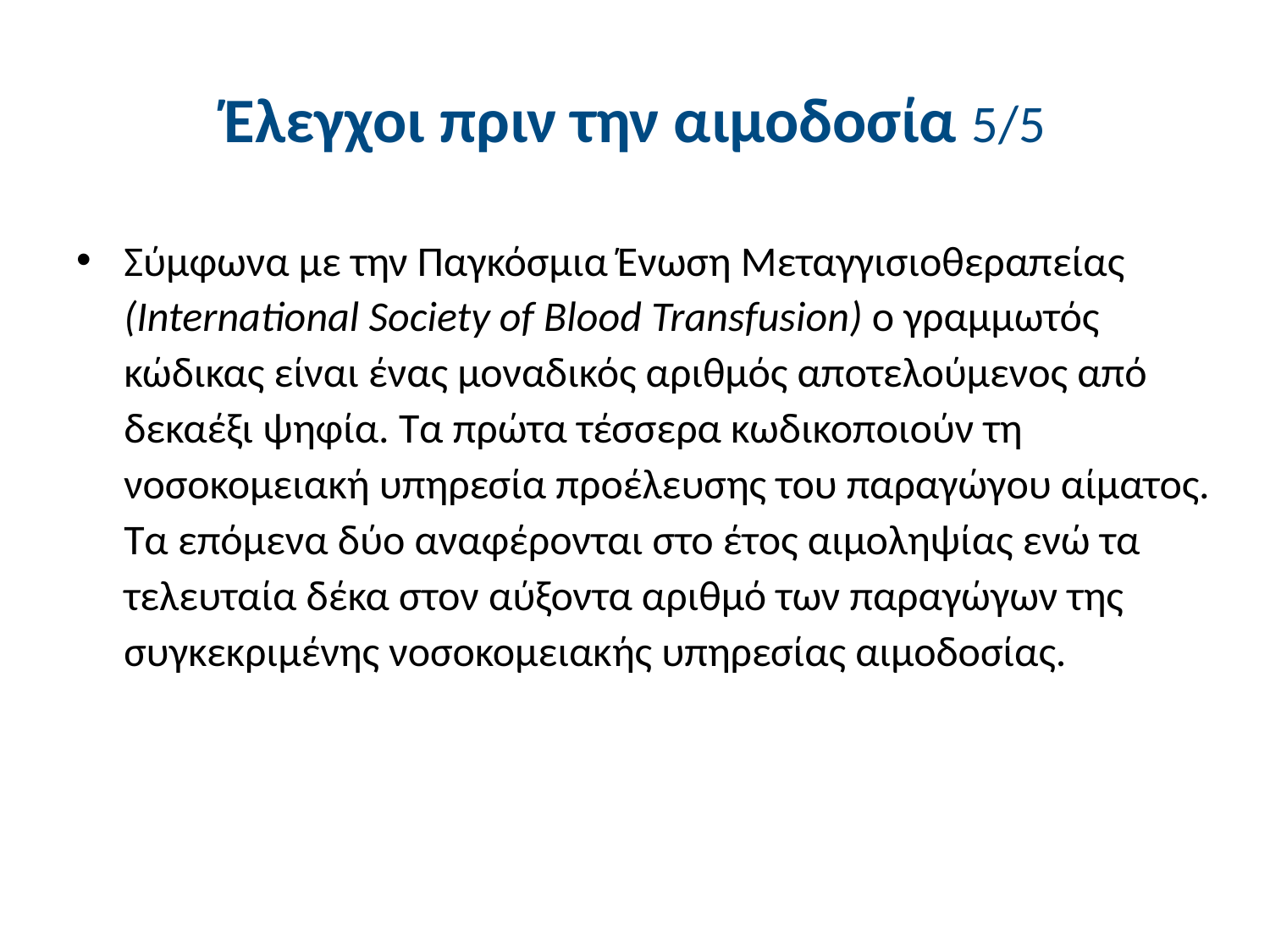

# Έλεγχοι πριν την αιμοδοσία 5/5
Σύμφωνα με την Παγκόσμια Ένωση Μεταγγισιοθεραπείας (International Society of Blood Transfusion) o γραμμωτός κώδικας είναι ένας μοναδικός αριθμός αποτελούμενος από δεκαέξι ψηφία. Τα πρώτα τέσσερα κωδικοποιούν τη νοσοκομειακή υπηρεσία προέλευσης του παραγώγου αίματος. Τα επόμενα δύο αναφέρονται στο έτος αιμοληψίας ενώ τα τελευταία δέκα στον αύξοντα αριθμό των παραγώγων της συγκεκριμένης νοσοκομειακής υπηρεσίας αιμοδοσίας.